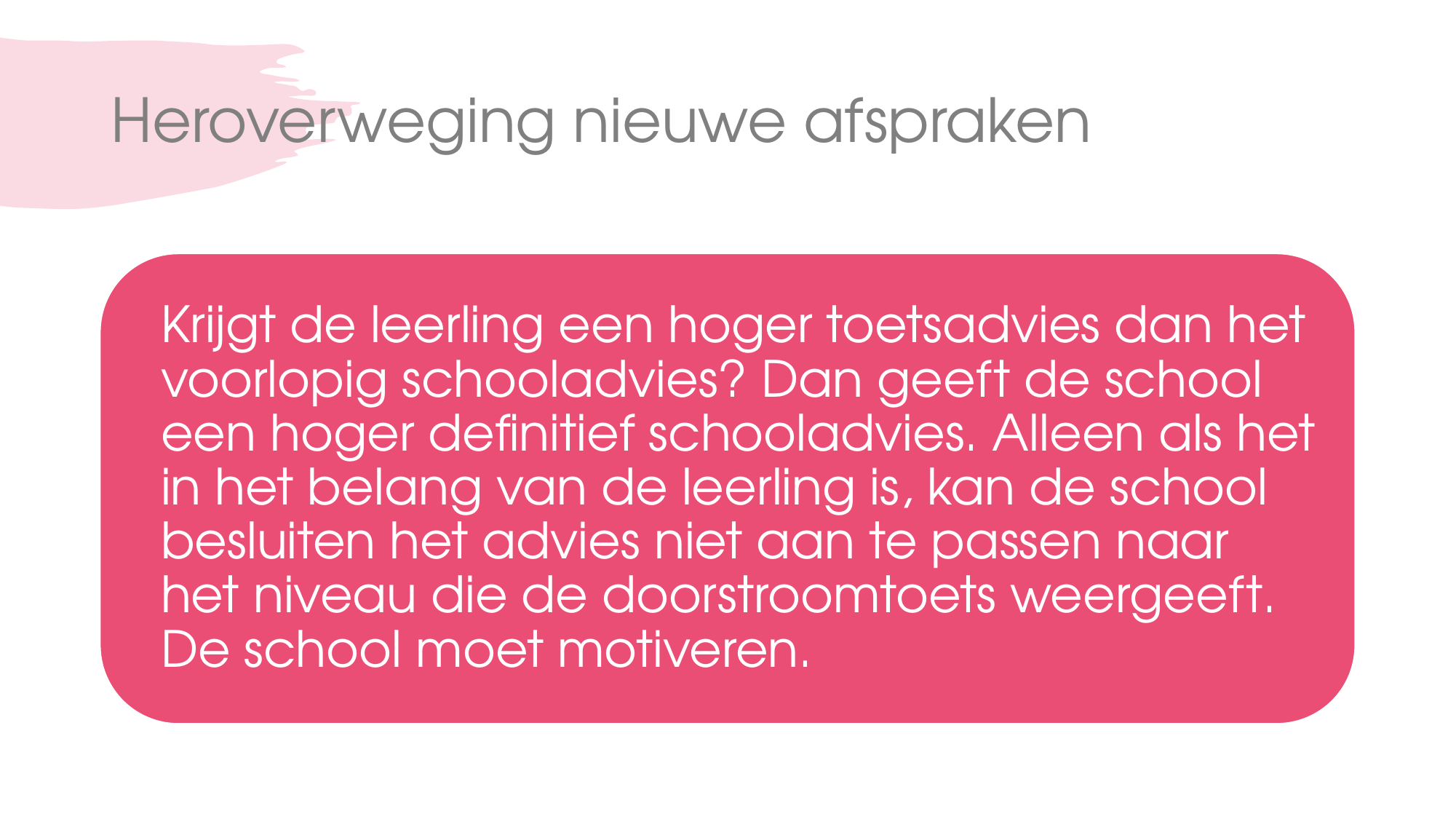

# Heroverweging nieuwe afspraken
Krijgt de leerling een hoger toetsadvies dan het voorlopig schooladvies? Dan geeft de school een hoger definitief schooladvies. Alleen als het in het belang van de leerling is, kan de school besluiten het advies niet aan te passen naar het niveau die de doorstroomtoets weergeeft. De school moet motiveren.